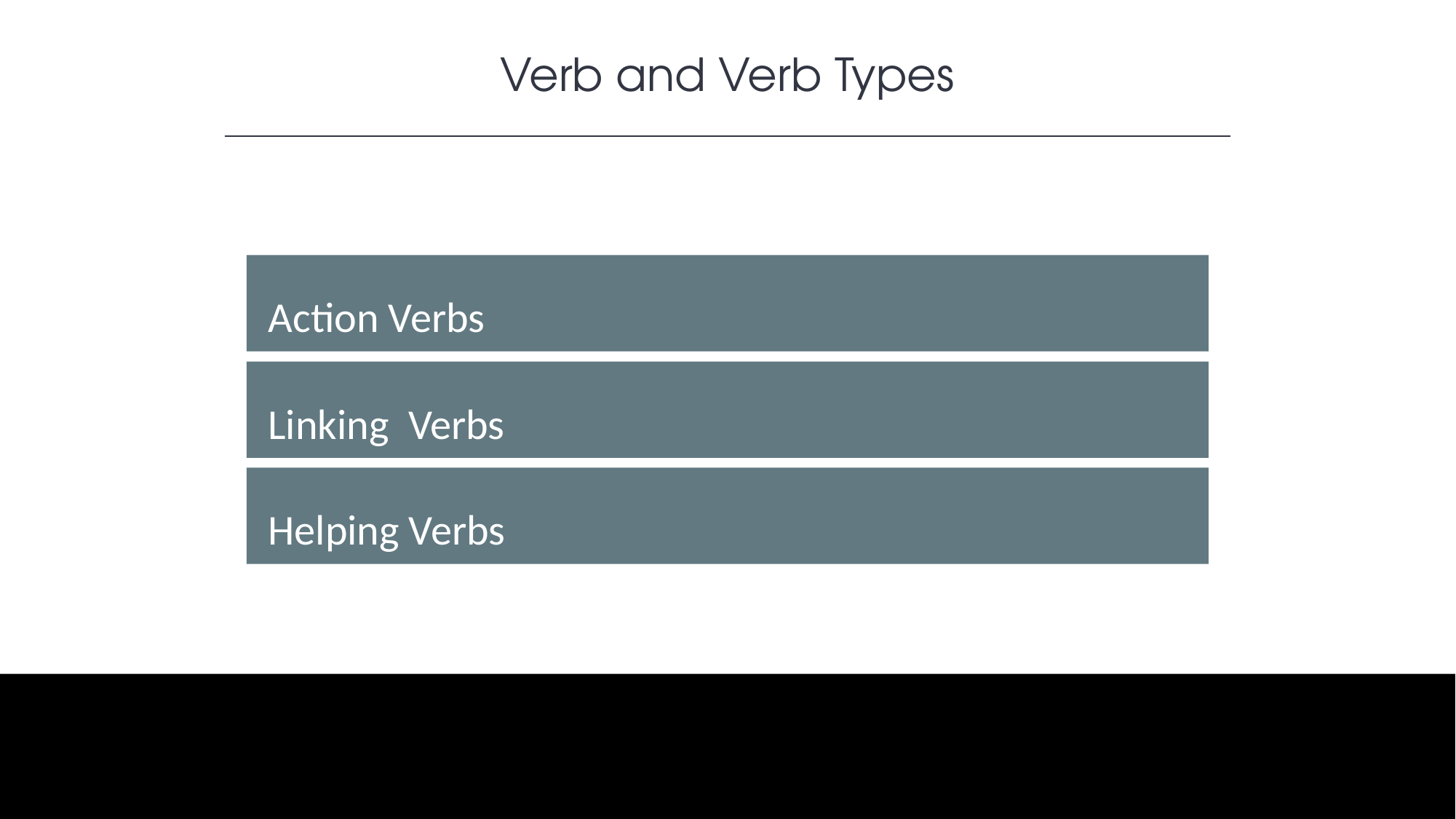

Verb and Verb Types
HAWKES LEARNING

Action Verbs

Linking  Verbs

Helping Verbs